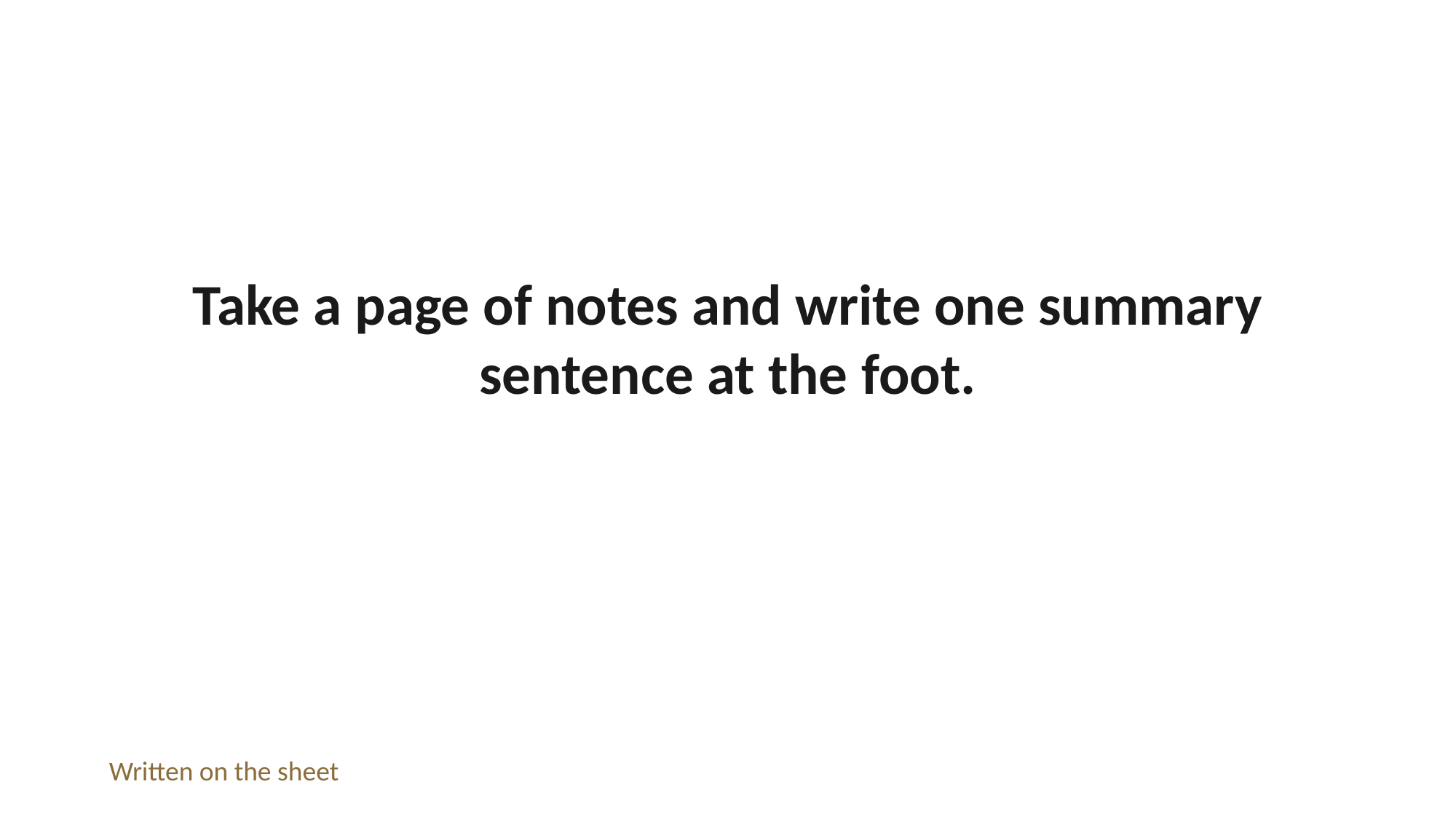

Take a page of notes and write one summary sentence at the foot.
Written on the sheet